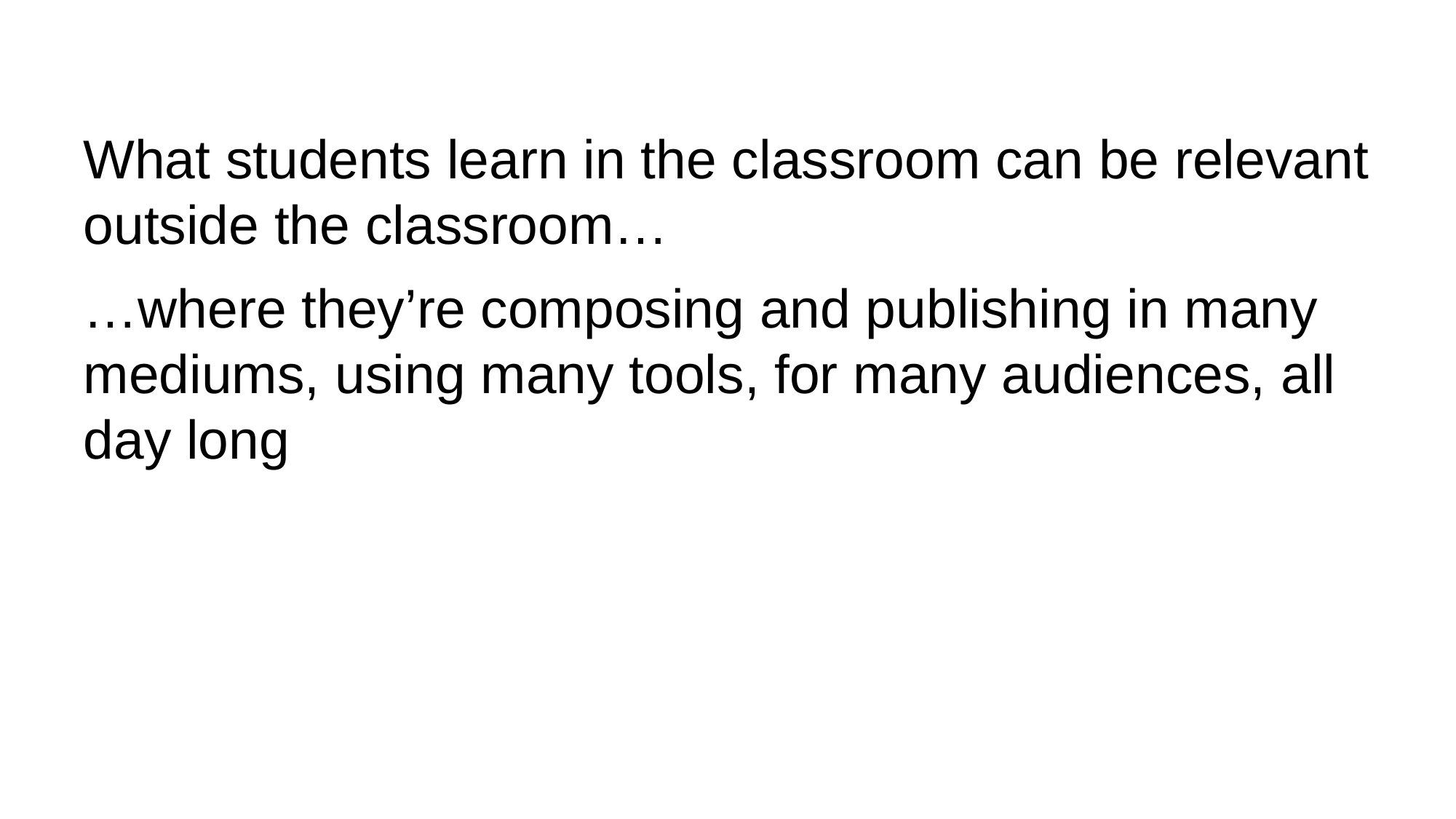

# In closing…
What students learn in the classroom can be relevant outside the classroom…
…where they’re composing and publishing in many mediums, using many tools, for many audiences, all day long